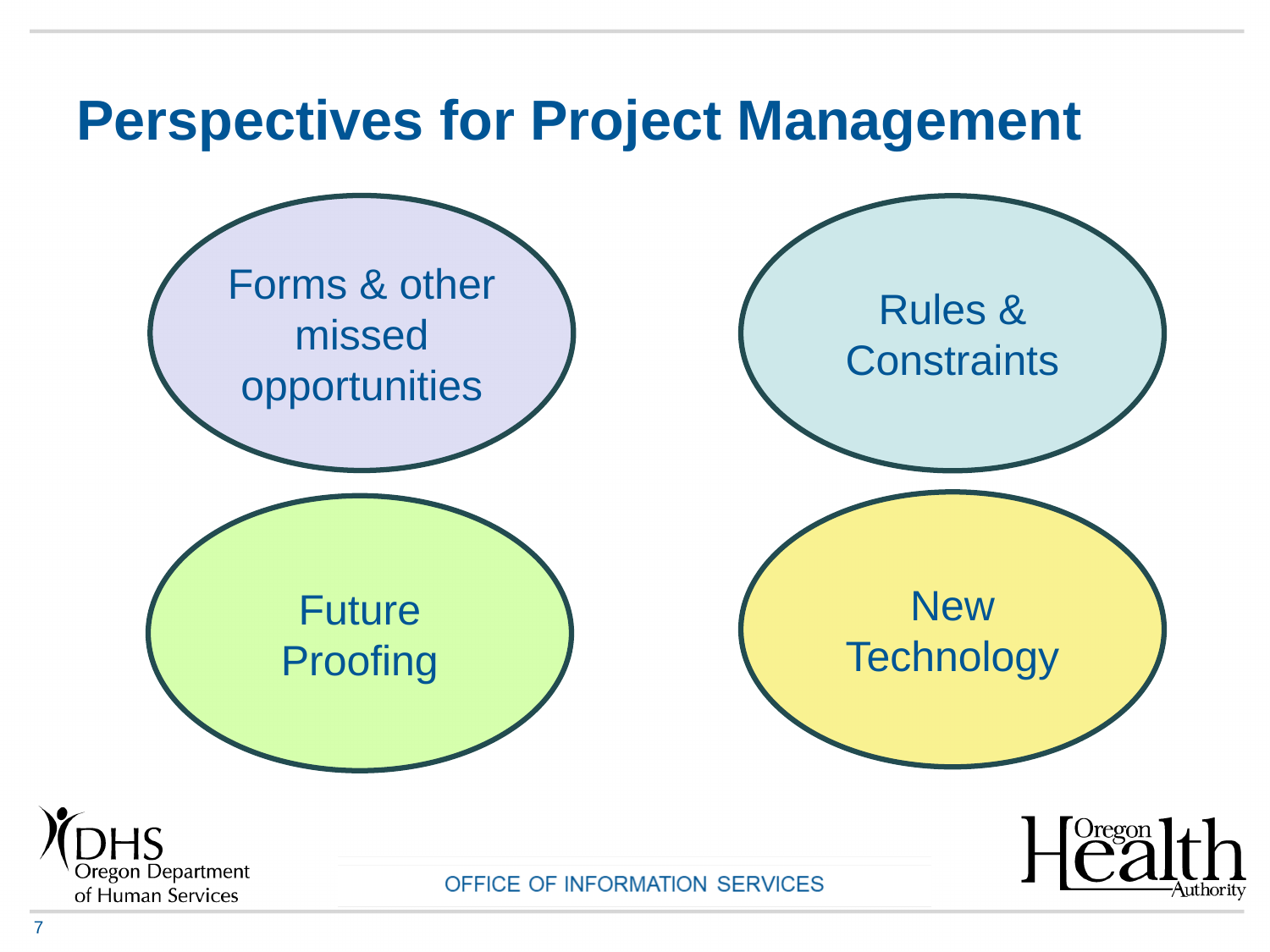

# Perspectives for Project Management
Forms & other missed opportunities
Rules & Constraints

New Technology
Future Proofing
7